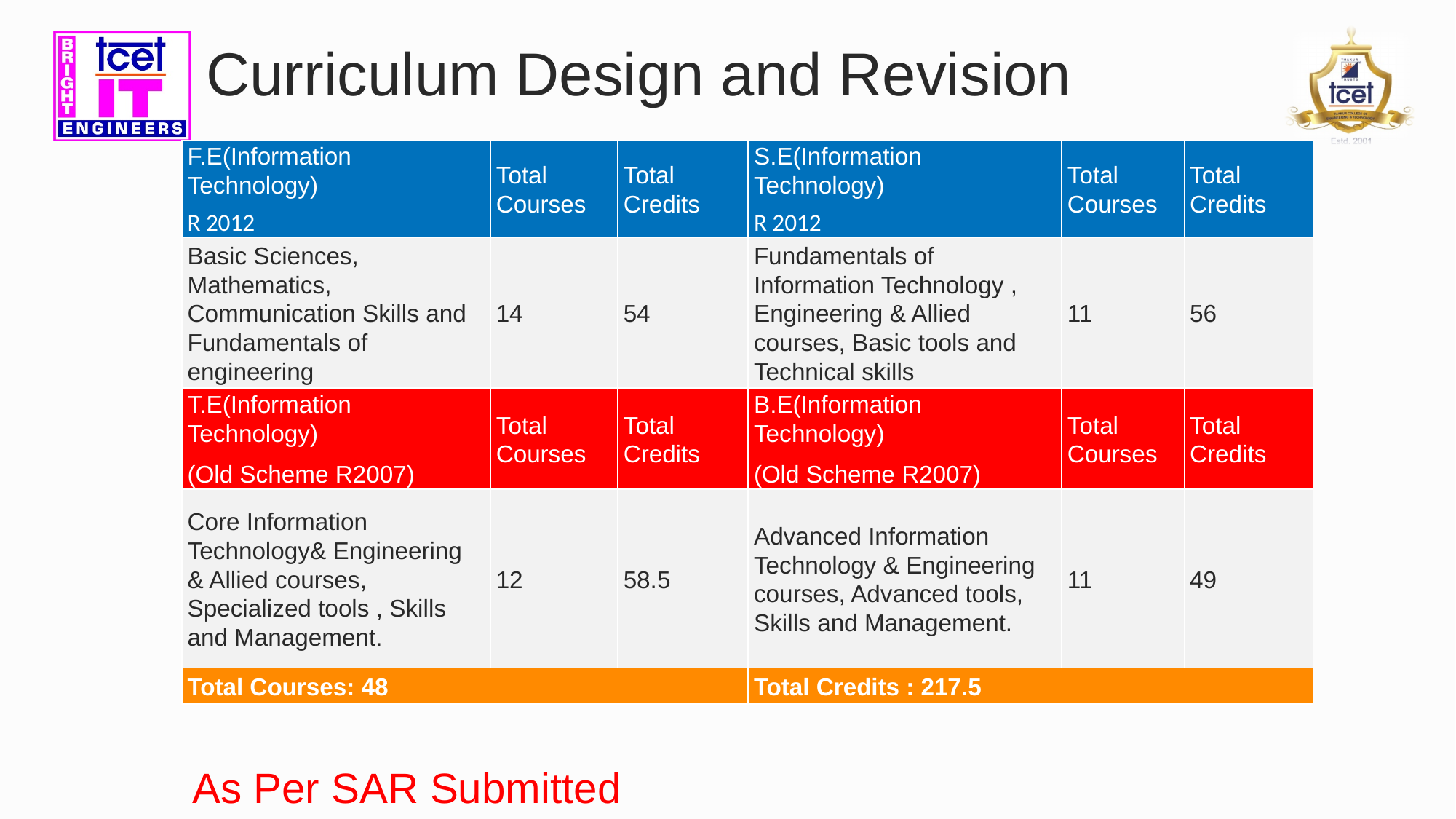

Curriculum Design and Revision
| F.E(Information Technology) R 2012 | Total Courses | Total Credits | S.E(Information Technology) R 2012 | Total Courses | Total Credits |
| --- | --- | --- | --- | --- | --- |
| Basic Sciences, Mathematics, Communication Skills and Fundamentals of engineering | 14 | 54 | Fundamentals of Information Technology , Engineering & Allied courses, Basic tools and Technical skills | 11 | 56 |
| T.E(Information Technology) (Old Scheme R2007) | Total Courses | Total Credits | B.E(Information Technology) (Old Scheme R2007) | Total Courses | Total Credits |
| Core Information Technology& Engineering & Allied courses, Specialized tools , Skills and Management. | 12 | 58.5 | Advanced Information Technology & Engineering courses, Advanced tools, Skills and Management. | 11 | 49 |
| Total Courses: 48 |  |  | Total Credits : 217.5 |  |  |
As Per SAR Submitted